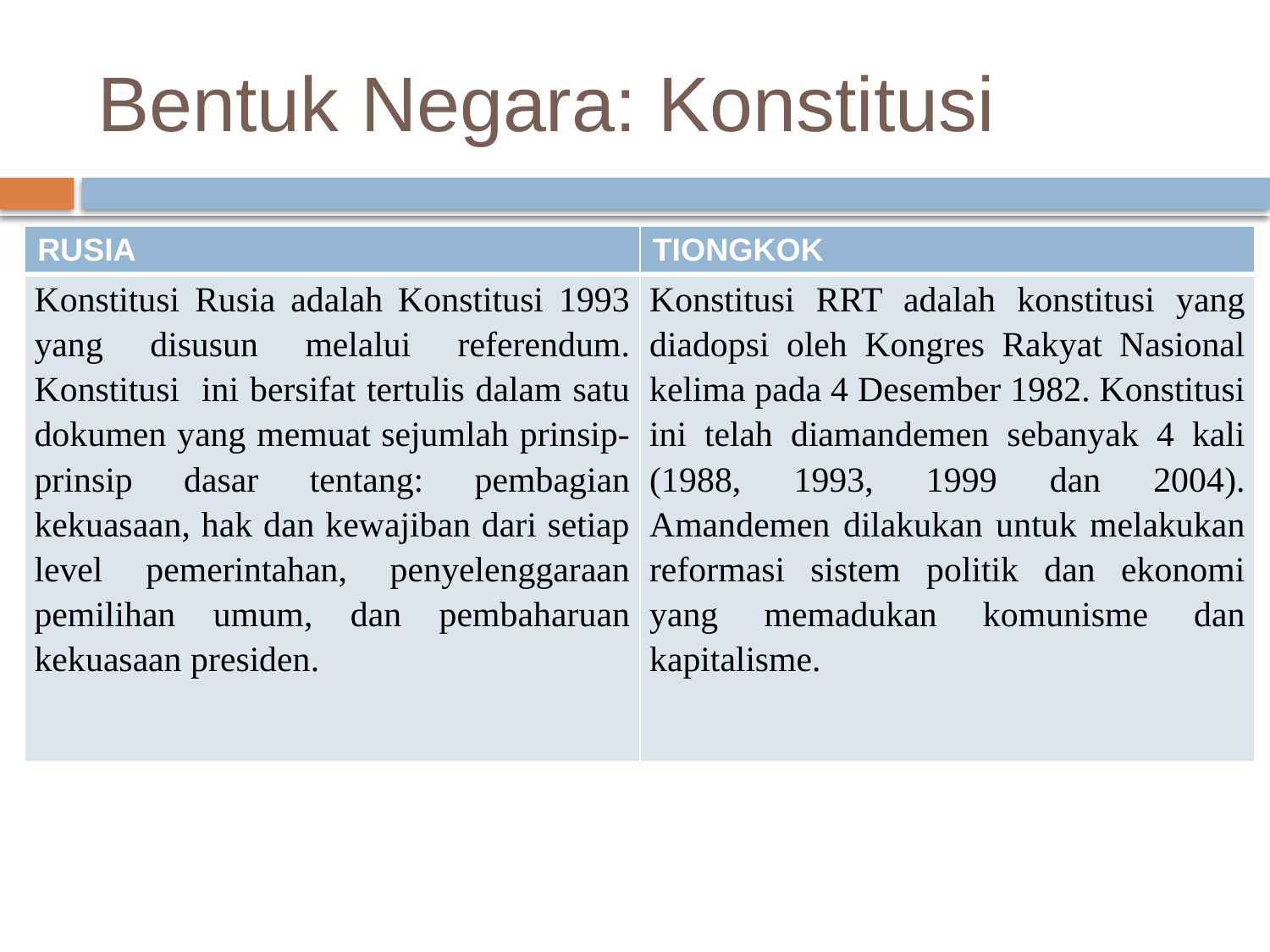

# Bentuk Negara: Konstitusi
| RUSIA | TIONGKOK |
| --- | --- |
| Konstitusi Rusia adalah Konstitusi 1993 yang disusun melalui referendum. Konstitusi ini bersifat tertulis dalam satu dokumen yang memuat sejumlah prinsip-prinsip dasar tentang: pembagian kekuasaan, hak dan kewajiban dari setiap level pemerintahan, penyelenggaraan pemilihan umum, dan pembaharuan kekuasaan presiden. | Konstitusi RRT adalah konstitusi yang diadopsi oleh Kongres Rakyat Nasional kelima pada 4 Desember 1982. Konstitusi ini telah diamandemen sebanyak 4 kali (1988, 1993, 1999 dan 2004). Amandemen dilakukan untuk melakukan reformasi sistem politik dan ekonomi yang memadukan komunisme dan kapitalisme. |